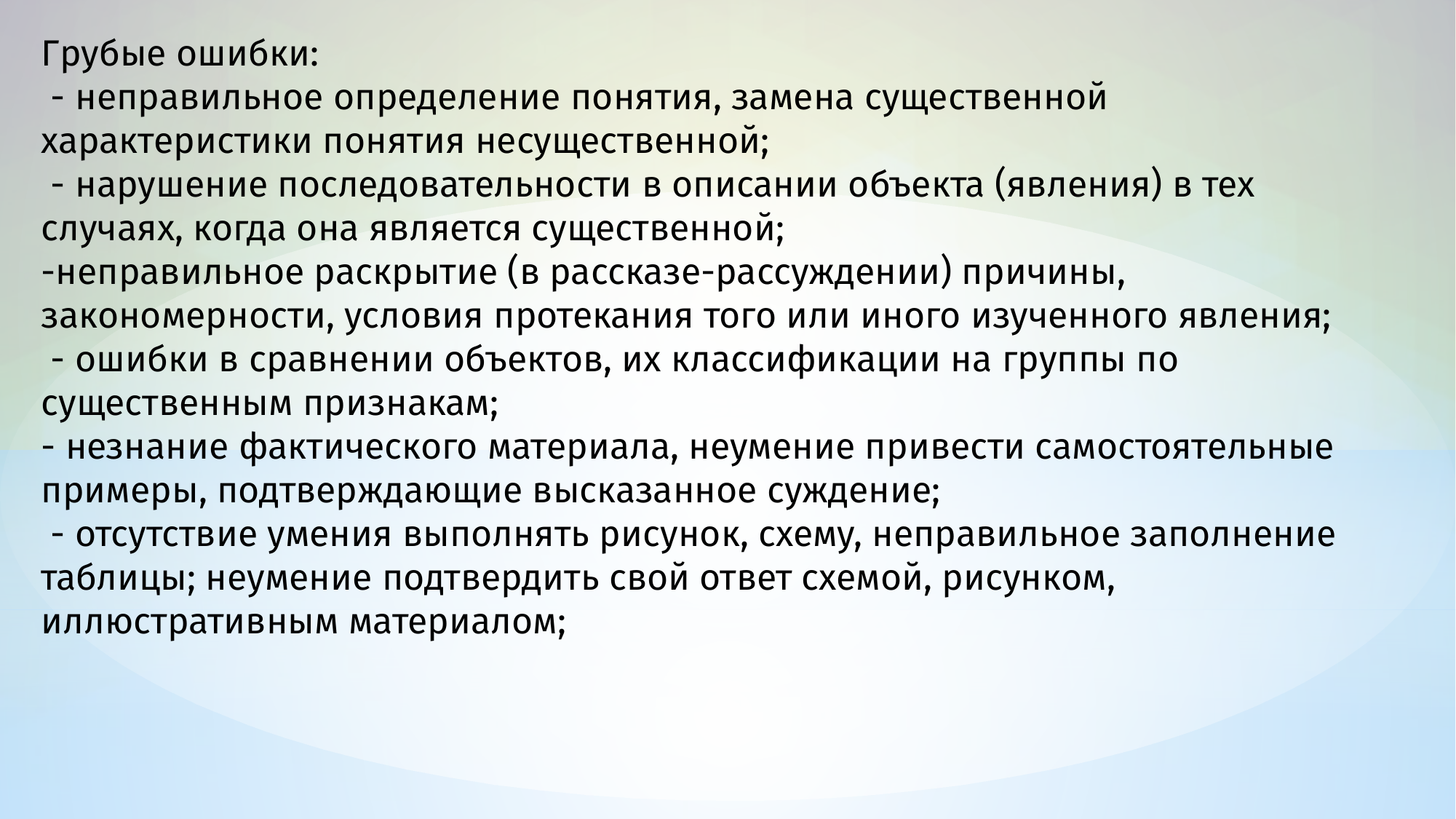

Грубые ошибки:
 - неправильное определение понятия, замена существенной характеристики понятия несущественной;
 - нарушение последовательности в описании объекта (явления) в тех случаях, когда она является существенной;
-неправильное раскрытие (в рассказе-рассуждении) причины, закономерности, условия протекания того или иного изученного явления;
 - ошибки в сравнении объектов, их классификации на группы по существенным признакам;
- незнание фактического материала, неумение привести самостоятельные примеры, подтверждающие высказанное суждение;
 - отсутствие умения выполнять рисунок, схему, неправильное заполнение таблицы; неумение подтвердить свой ответ схемой, рисунком, иллюстративным материалом;